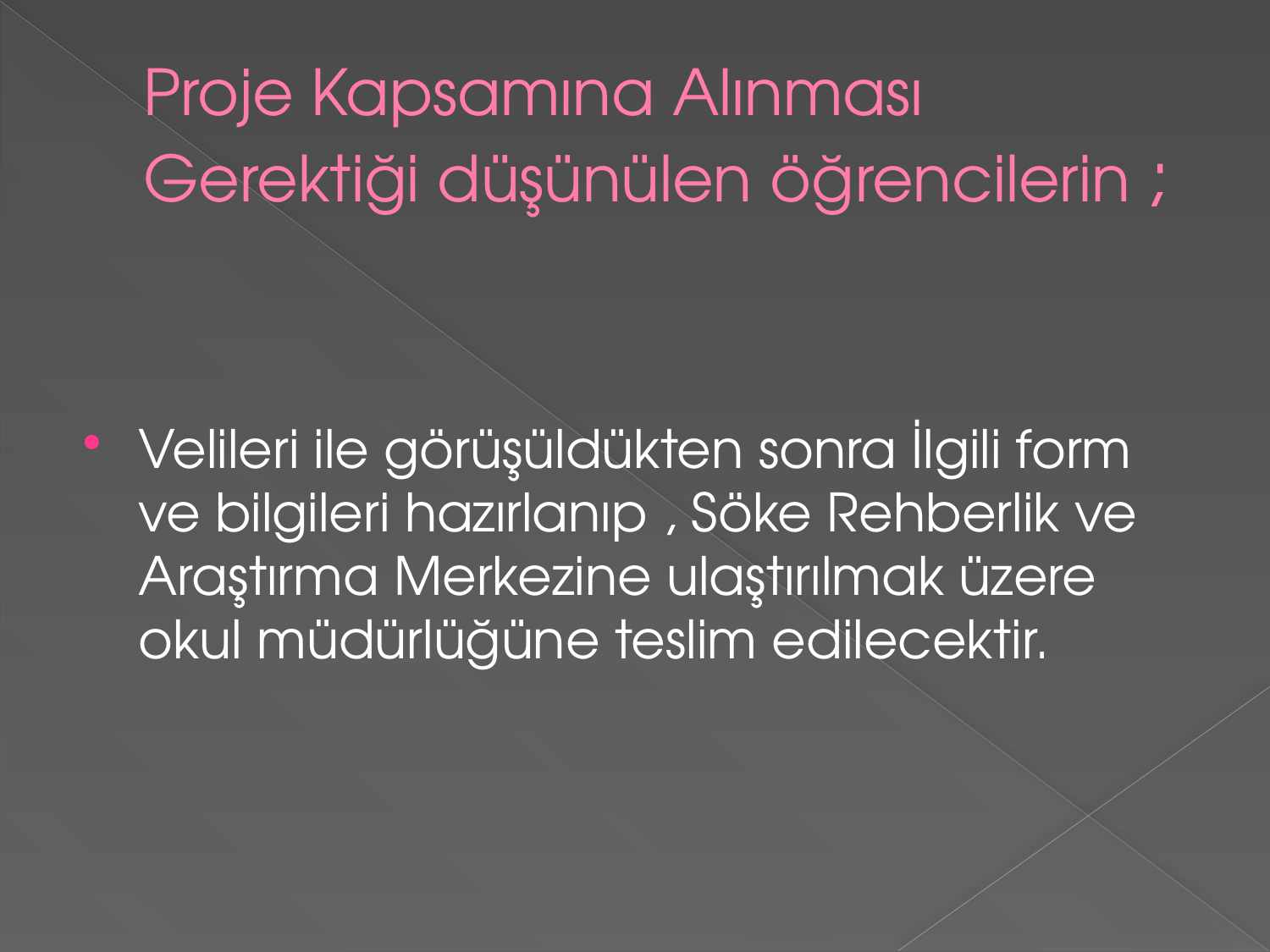

# Proje Kapsamına Alınması Gerektiği düşünülen öğrencilerin ;

Velileri ile görüşüldükten sonra İlgili form ve bilgileri hazırlanıp , Söke Rehberlik ve Araştırma Merkezine ulaştırılmak üzere okul müdürlüğüne teslim edilecektir.